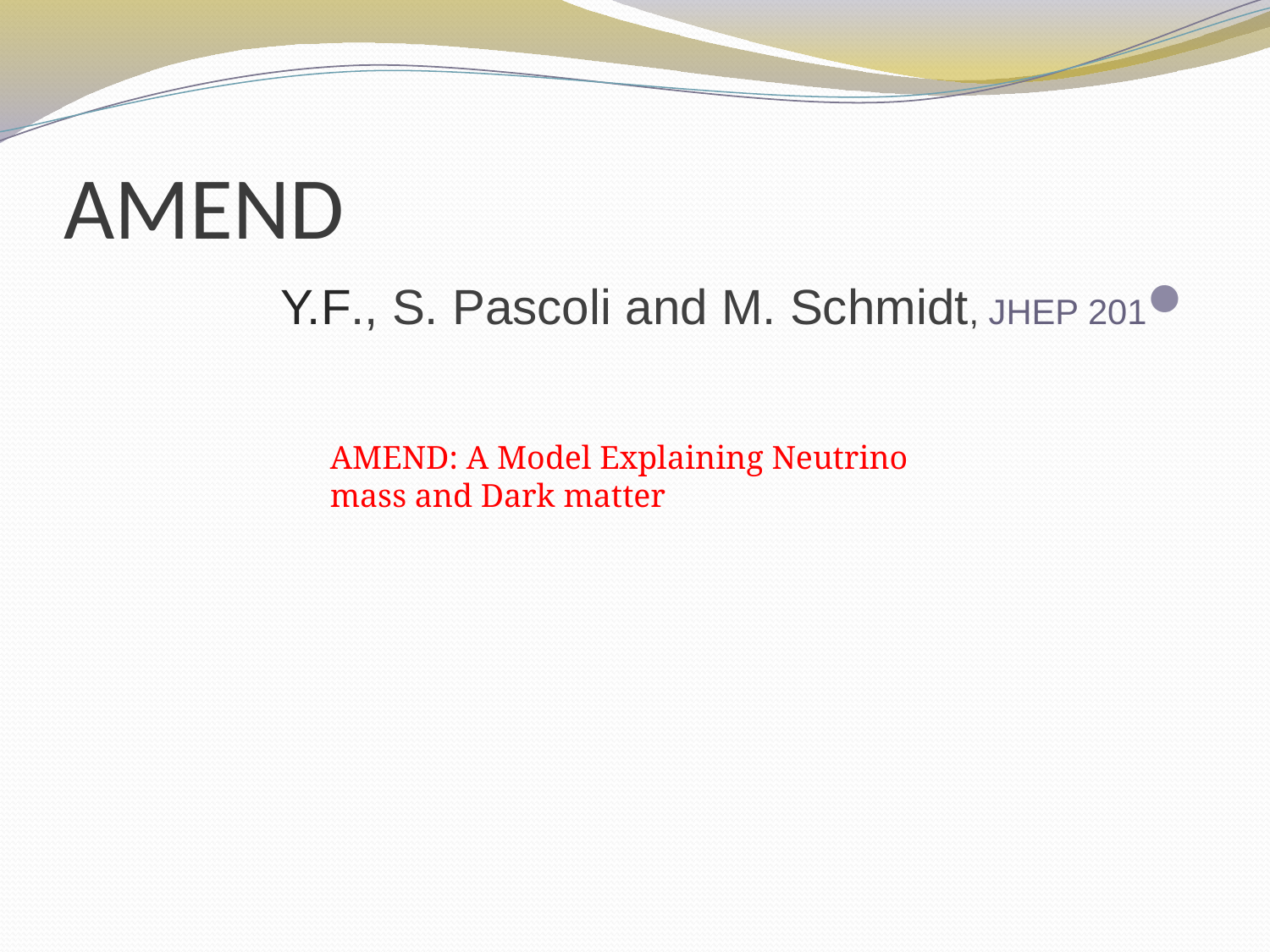

# AMEND
Y.F., S. Pascoli and M. Schmidt, JHEP 201
AMEND: A Model Explaining Neutrino mass and Dark matter